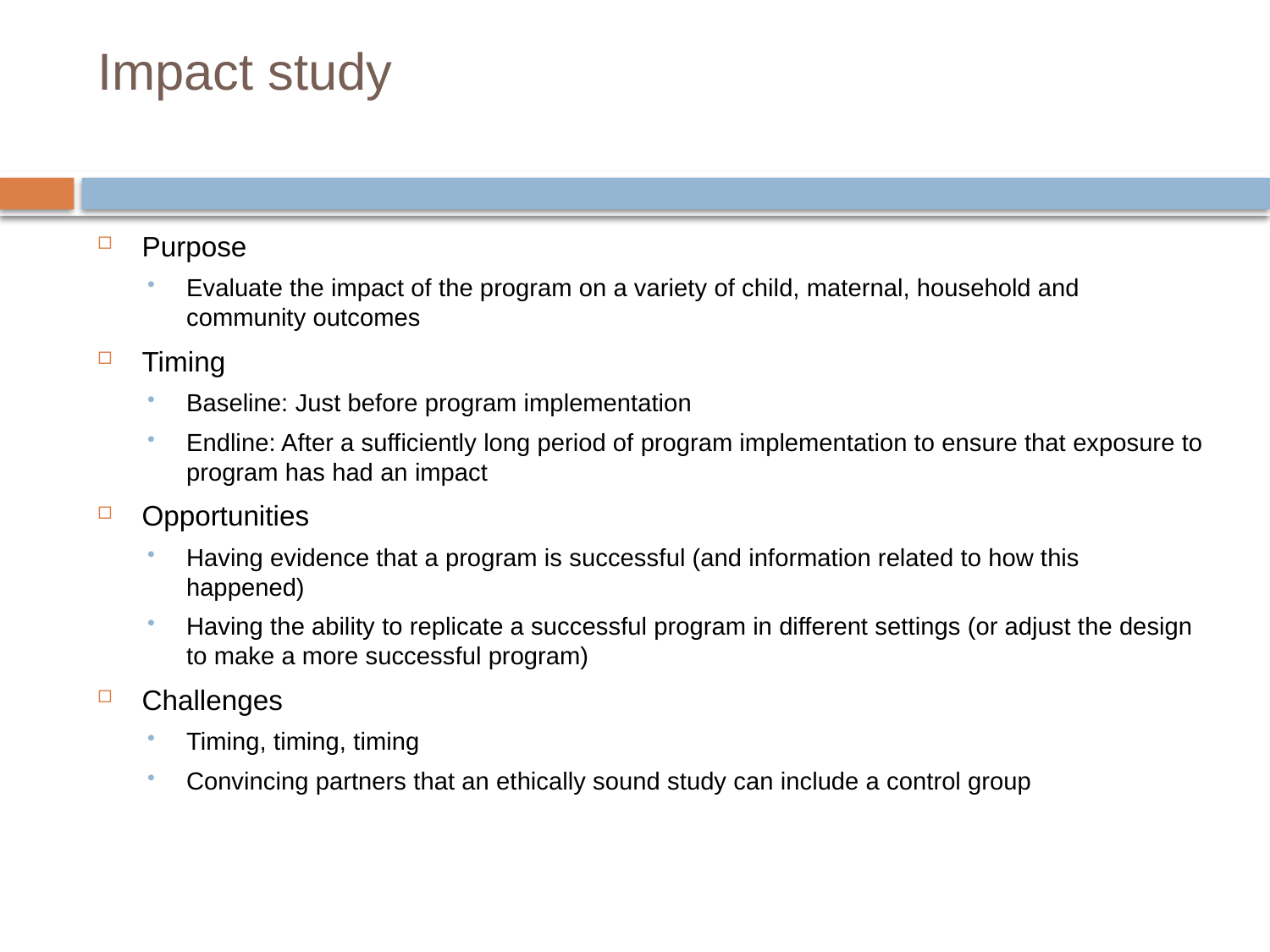

# Impact study
Purpose
Evaluate the impact of the program on a variety of child, maternal, household and community outcomes
Timing
Baseline: Just before program implementation
Endline: After a sufficiently long period of program implementation to ensure that exposure to program has had an impact
Opportunities
Having evidence that a program is successful (and information related to how this happened)
Having the ability to replicate a successful program in different settings (or adjust the design to make a more successful program)
Challenges
Timing, timing, timing
Convincing partners that an ethically sound study can include a control group